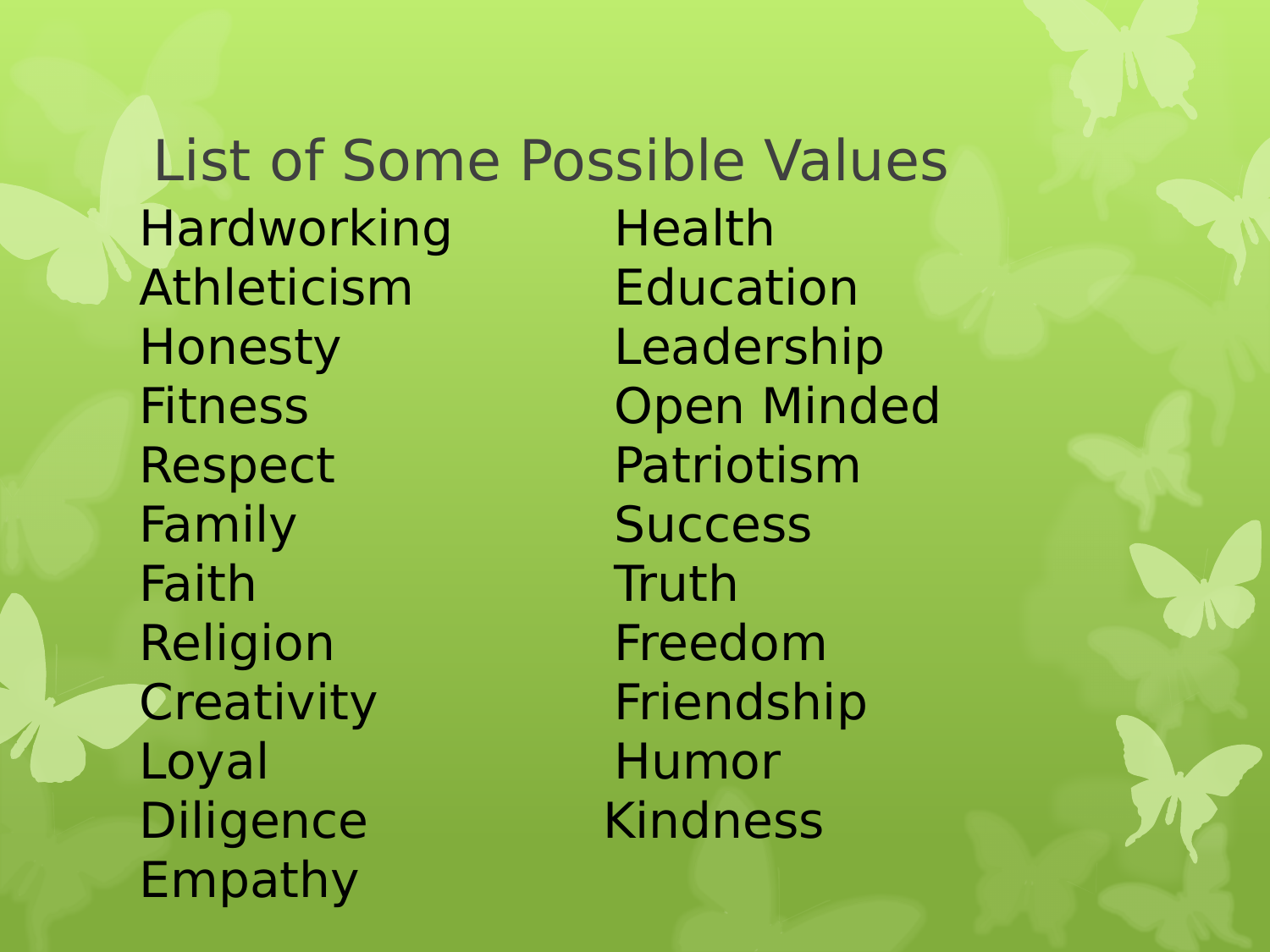

# List of Some Possible Values
Hardworking	      Health
Athleticism	      Education
Honesty		      Leadership
Fitness		      Open Minded
Respect		      Patriotism
Family		      Success
Faith 		      Truth
Religion		      Freedom
Creativity		      Friendship
Loyal		      Humor
Diligence               Kindness
Empathy